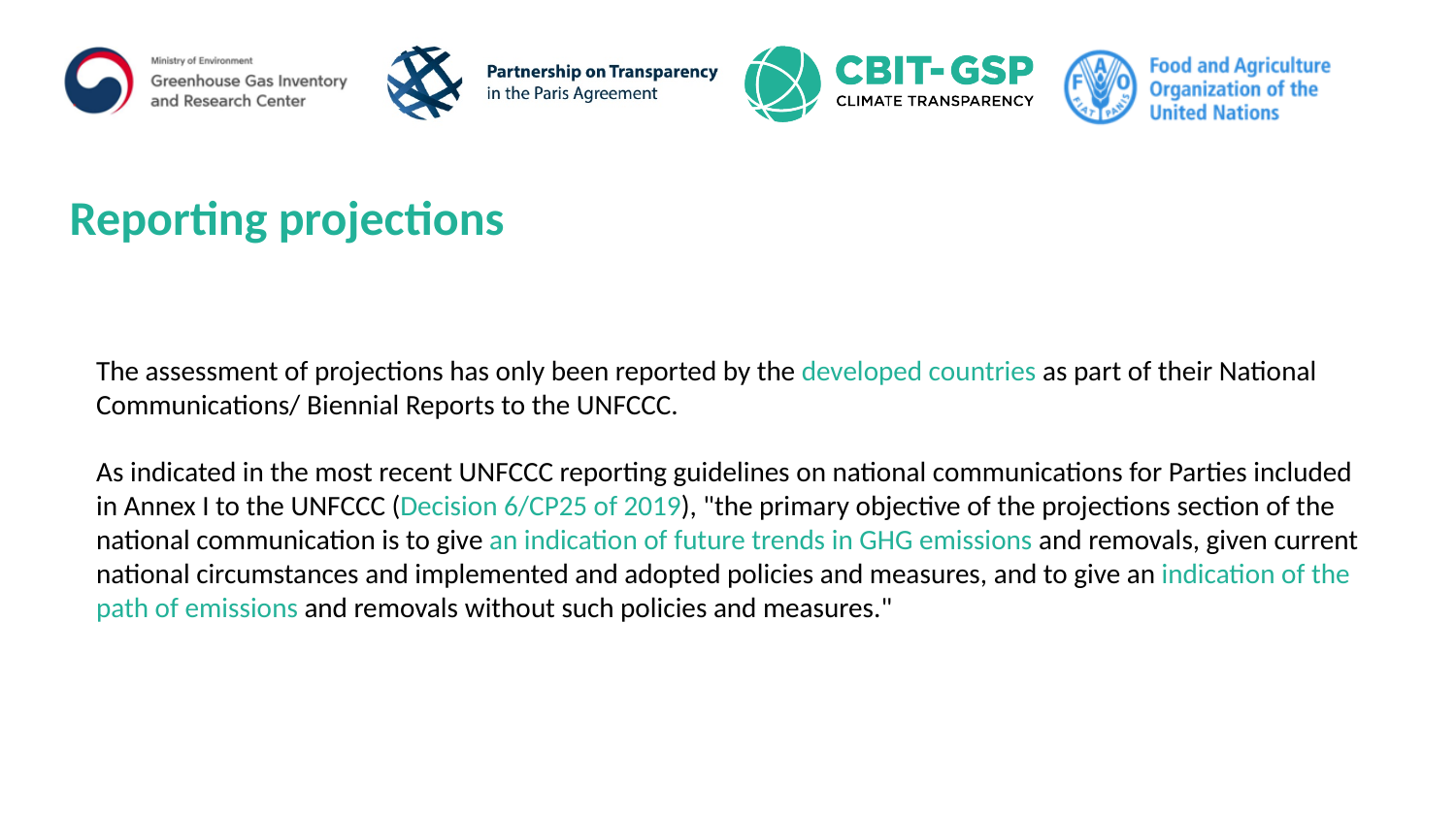

Reporting projections

The assessment of projections has only been reported by the developed countries as part of their National Communications/ Biennial Reports to the UNFCCC.

As indicated in the most recent UNFCCC reporting guidelines on national communications for Parties included in Annex I to the UNFCCC (Decision 6/CP25 of 2019), "the primary objective of the projections section of the national communication is to give an indication of future trends in GHG emissions and removals, given current national circumstances and implemented and adopted policies and measures, and to give an indication of the path of emissions and removals without such policies and measures."